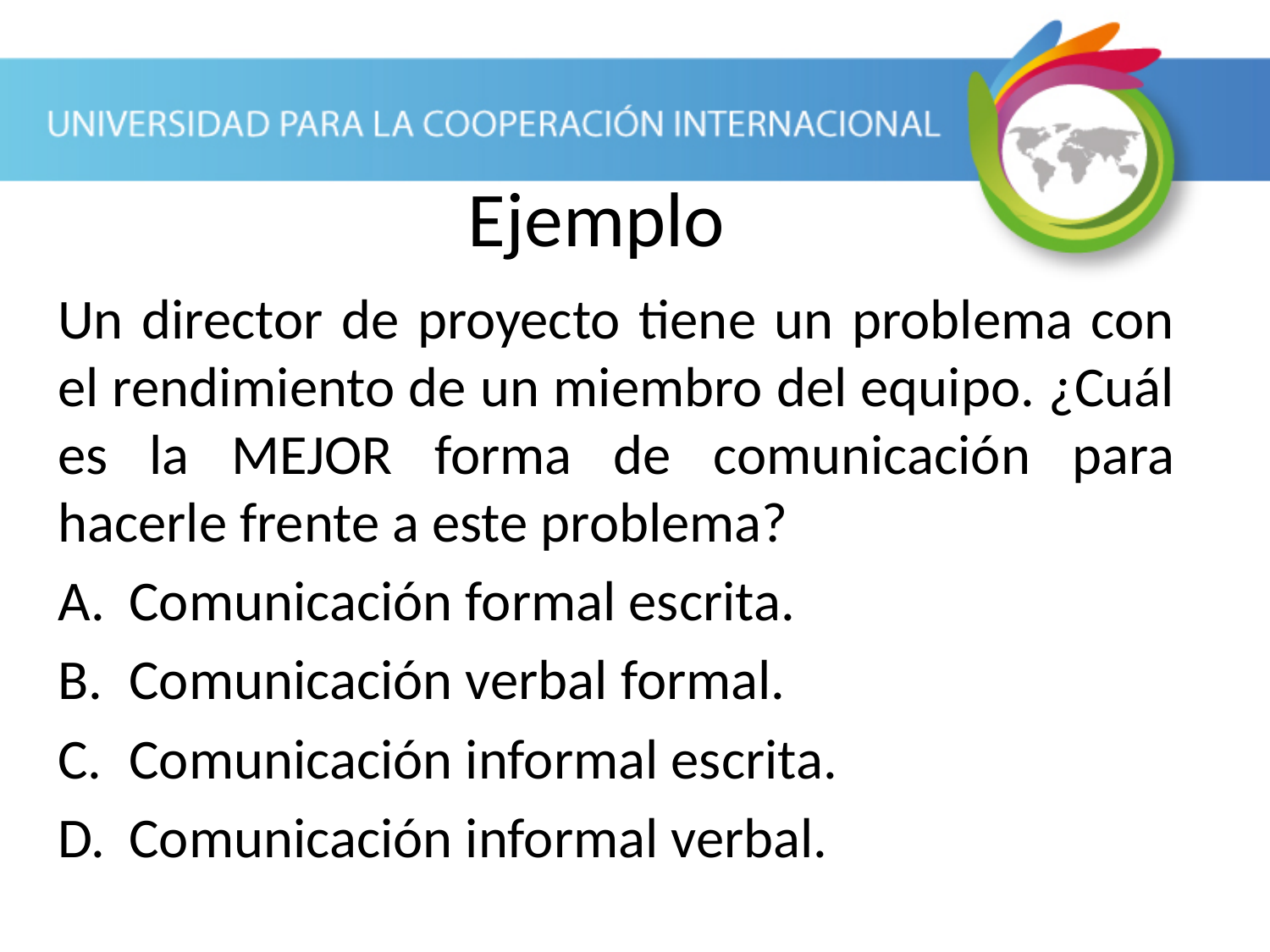

Ejemplo
Un director de proyecto tiene un problema con el rendimiento de un miembro del equipo. ¿Cuál es la MEJOR forma de comunicación para hacerle frente a este problema?
Comunicación formal escrita.
Comunicación verbal formal.
Comunicación informal escrita.
Comunicación informal verbal.